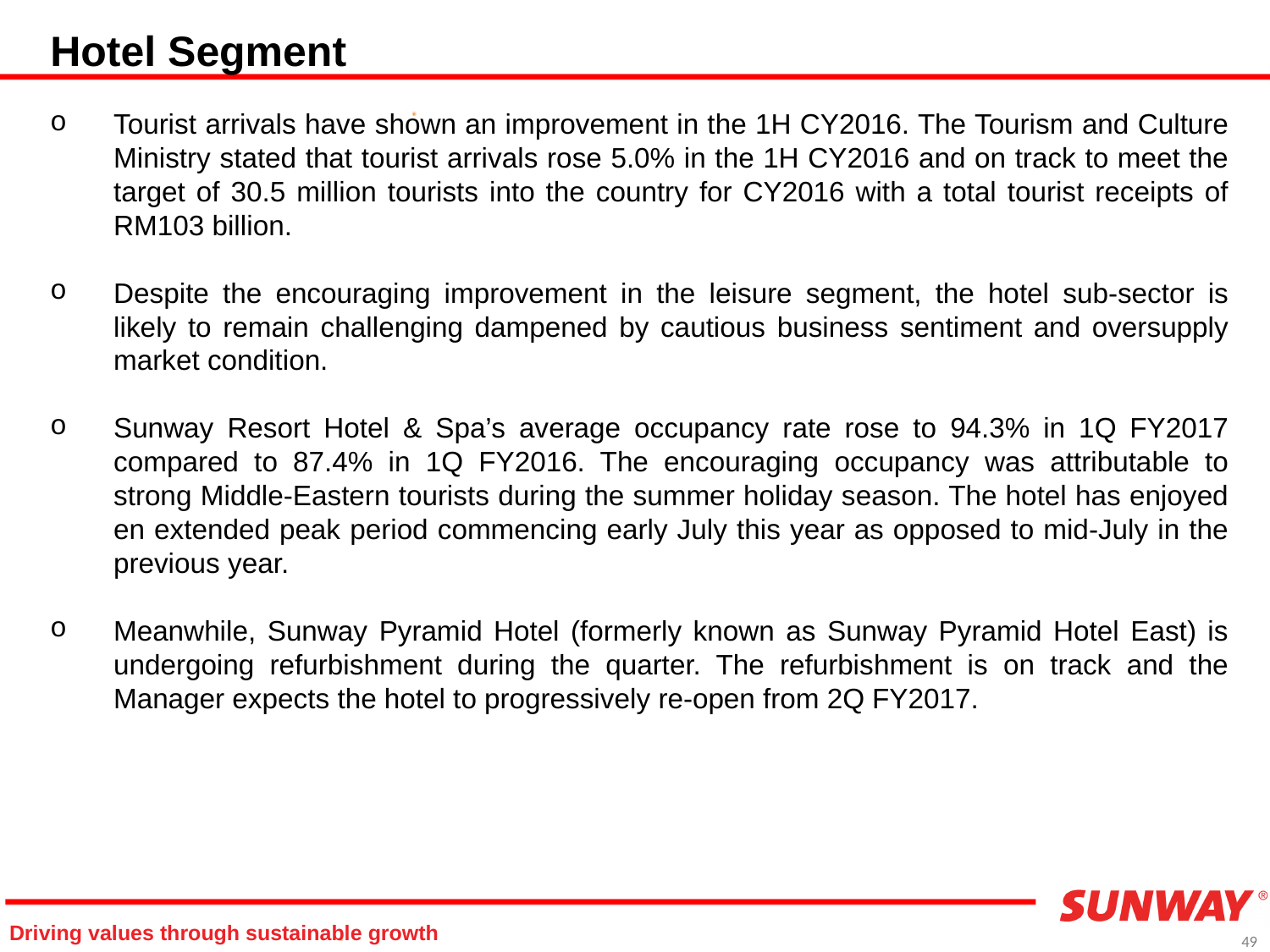

Hotel Segment
Tourist arrivals have shown an improvement in the 1H CY2016. The Tourism and Culture Ministry stated that tourist arrivals rose 5.0% in the 1H CY2016 and on track to meet the target of 30.5 million tourists into the country for CY2016 with a total tourist receipts of RM103 billion.

Despite the encouraging improvement in the leisure segment, the hotel sub-sector is likely to remain challenging dampened by cautious business sentiment and oversupply market condition.

Sunway Resort Hotel & Spa’s average occupancy rate rose to 94.3% in 1Q FY2017 compared to 87.4% in 1Q FY2016. The encouraging occupancy was attributable to strong Middle-Eastern tourists during the summer holiday season. The hotel has enjoyed en extended peak period commencing early July this year as opposed to mid-July in the previous year.

Meanwhile, Sunway Pyramid Hotel (formerly known as Sunway Pyramid Hotel East) is undergoing refurbishment during the quarter. The refurbishment is on track and the Manager expects the hotel to progressively re-open from 2Q FY2017.

49